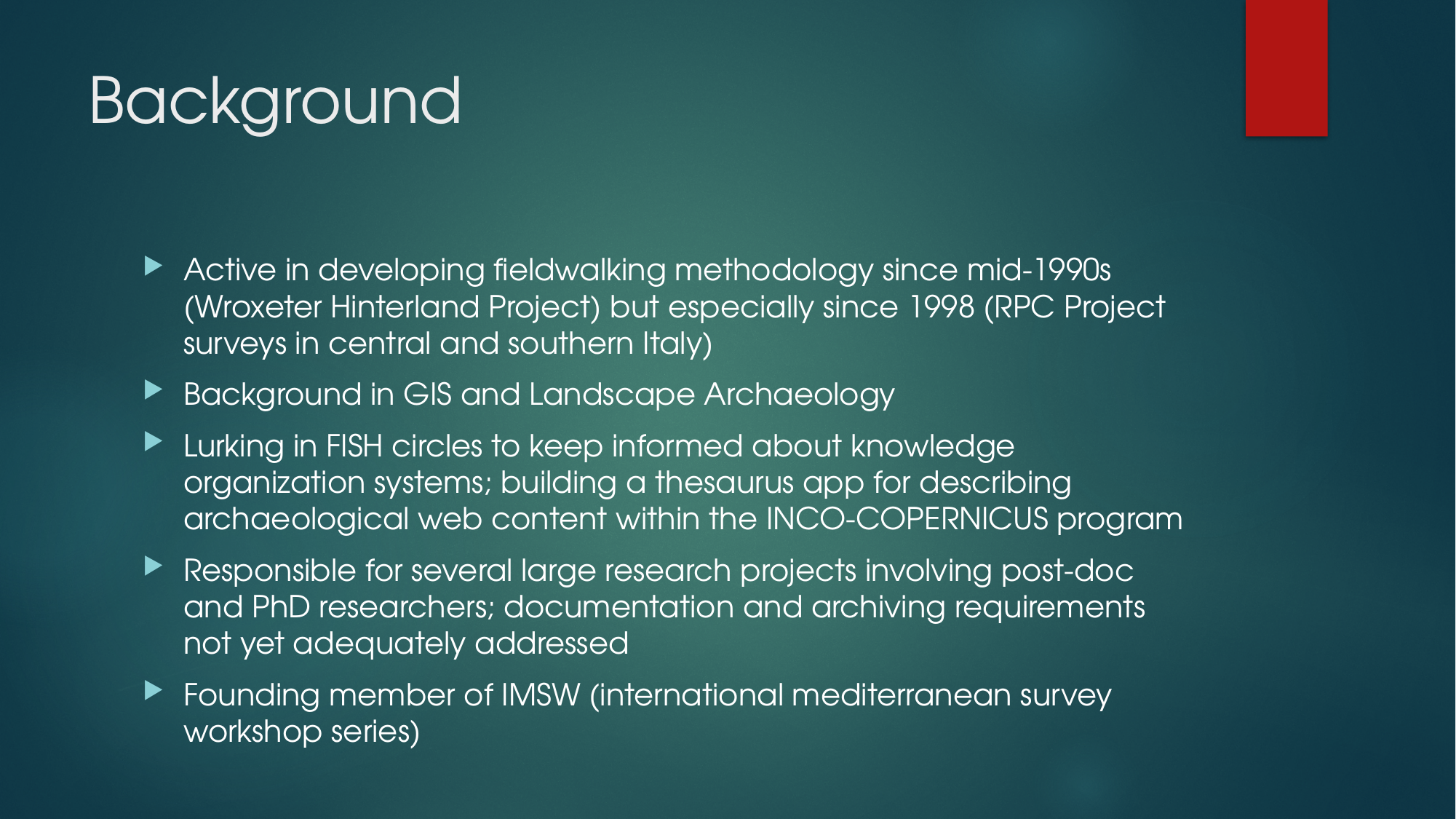

# Background
Active in developing fieldwalking methodology since mid-1990s (Wroxeter Hinterland Project) but especially since 1998 (RPC Project surveys in central and southern Italy)
Background in GIS and Landscape Archaeology
Lurking in FISH circles to keep informed about knowledge organization systems; building a thesaurus app for describing archaeological web content within the INCO-COPERNICUS program
Responsible for several large research projects involving post-doc and PhD researchers; documentation and archiving requirements not yet adequately addressed
Founding member of IMSW (international mediterranean survey workshop series)